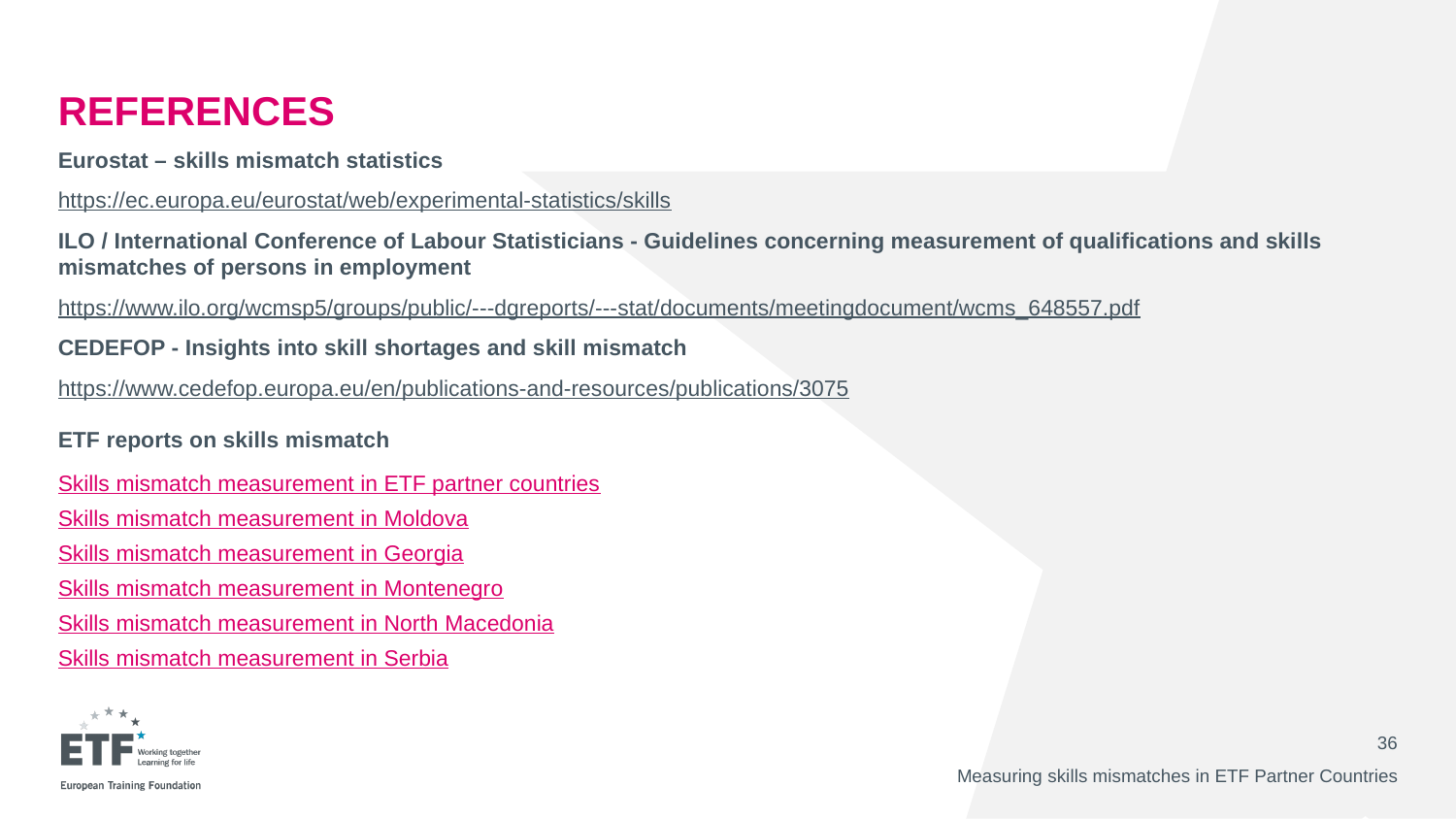

# references
Eurostat – skills mismatch statistics
https://ec.europa.eu/eurostat/web/experimental-statistics/skills
ILO / International Conference of Labour Statisticians - Guidelines concerning measurement of qualifications and skills mismatches of persons in employment
https://www.ilo.org/wcmsp5/groups/public/---dgreports/---stat/documents/meetingdocument/wcms_648557.pdf
CEDEFOP - Insights into skill shortages and skill mismatch
https://www.cedefop.europa.eu/en/publications-and-resources/publications/3075
ETF reports on skills mismatch
Skills mismatch measurement in ETF partner countries
Skills mismatch measurement in Moldova
Skills mismatch measurement in Georgia
Skills mismatch measurement in Montenegro
Skills mismatch measurement in North Macedonia
Skills mismatch measurement in Serbia

36
Measuring skills mismatches in ETF Partner Countries